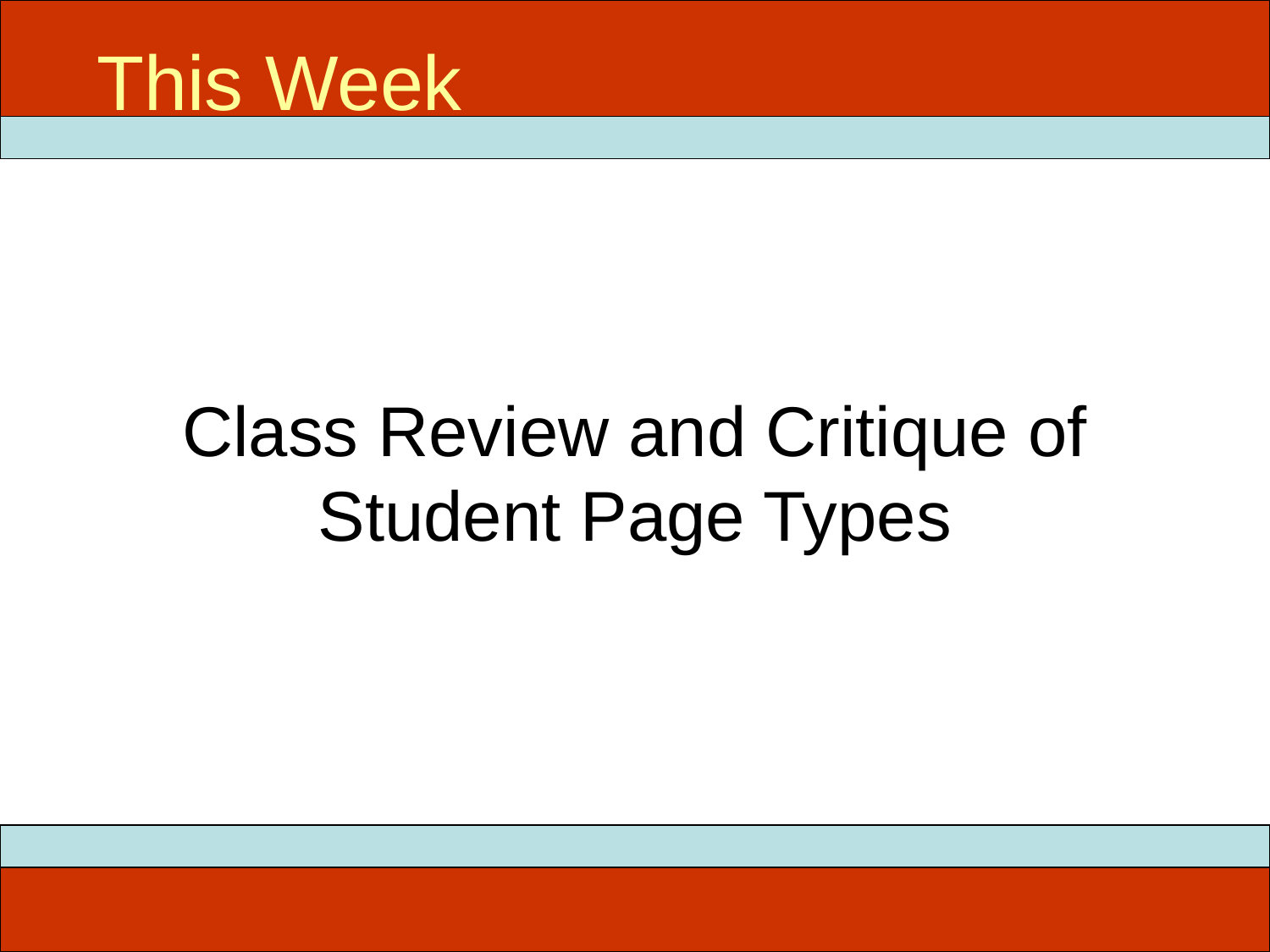

This Week

# Class Review and Critique of Student Page Types